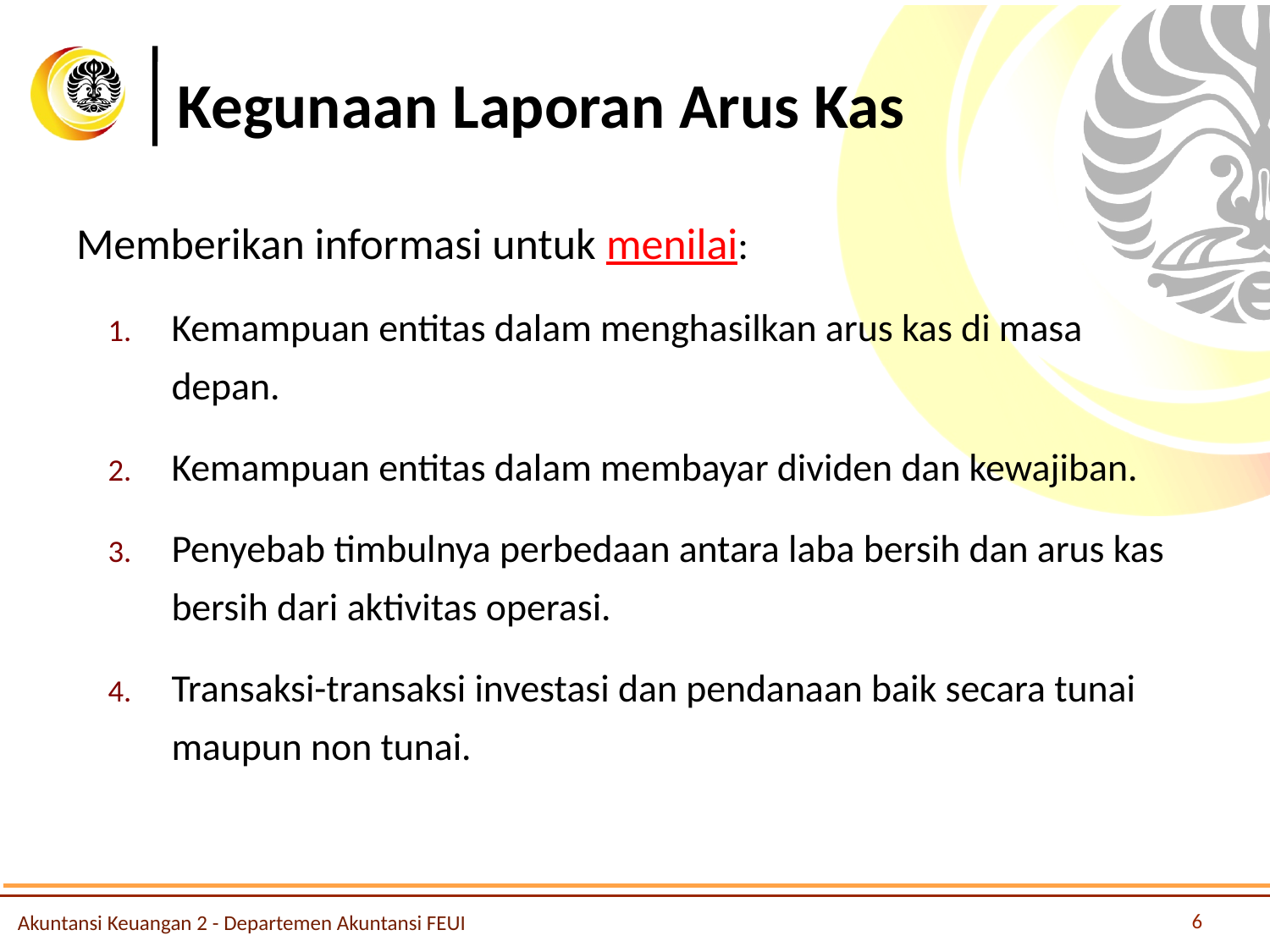

# Kegunaan Laporan Arus Kas
Memberikan informasi untuk menilai:
Kemampuan entitas dalam menghasilkan arus kas di masa depan.
Kemampuan entitas dalam membayar dividen dan kewajiban.
Penyebab timbulnya perbedaan antara laba bersih dan arus kas bersih dari aktivitas operasi.
Transaksi-transaksi investasi dan pendanaan baik secara tunai maupun non tunai.

6
Akuntansi Keuangan 2 - Departemen Akuntansi FEUI